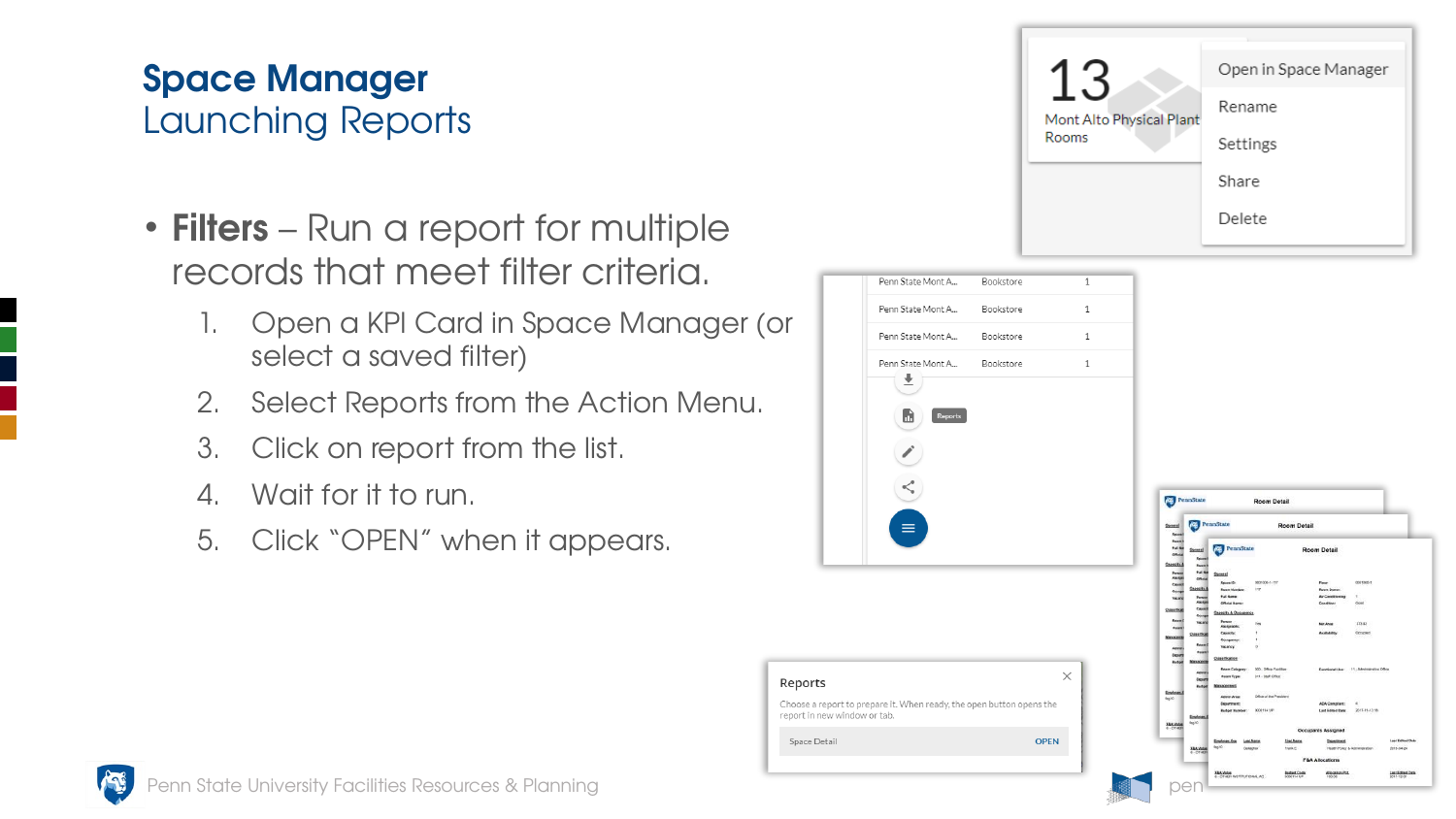

# Space Manager
Launching Reports
Filters – Run a report for multiple
records that meet filter criteria.
Open a KPI Card in Space Manager (or select a saved filter)
Select Reports from the Action Menu.
Click on report from the list.
Wait for it to run.
Click “OPEN” when it appears.

baysolutions.com

Penn State University Facilities Resources & Planning
pen